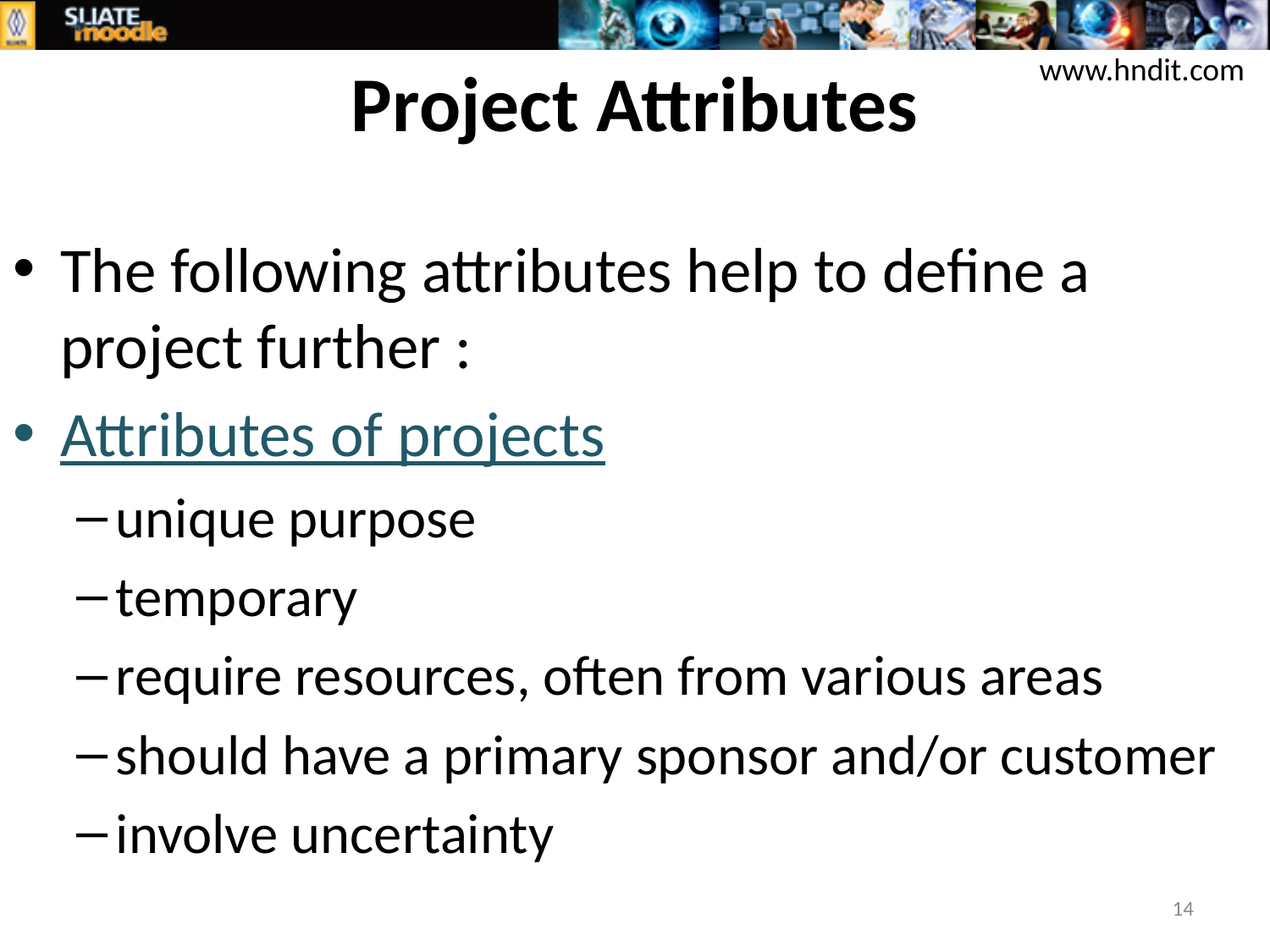

# Project Attributes
www.hndit.com
The following attributes help to define a project further :
Attributes of projects
unique purpose
temporary
require resources, often from various areas
should have a primary sponsor and/or customer
involve uncertainty
14